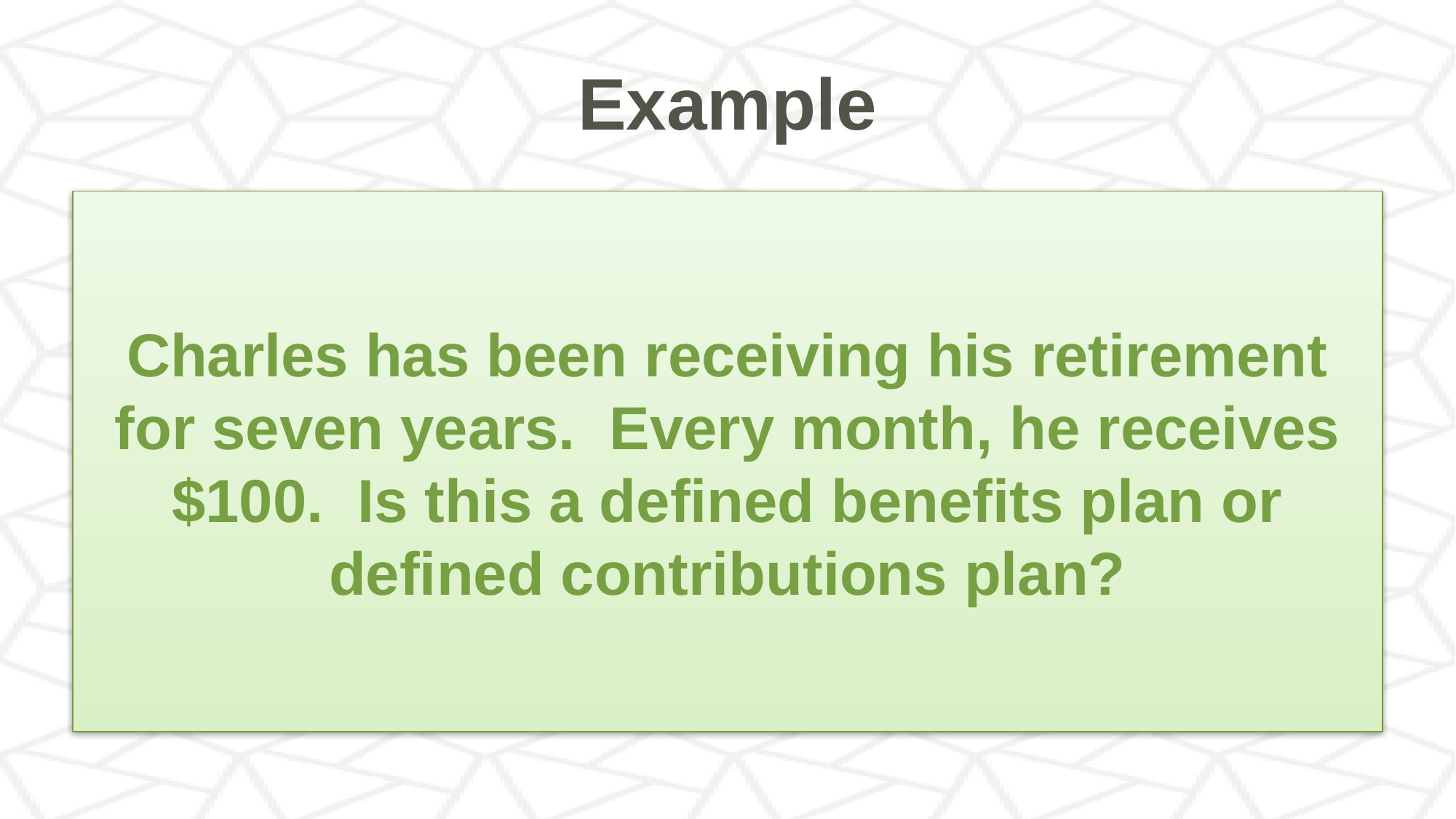

# Example
Charles has been receiving his retirement for seven years.  Every month, he receives $100.  Is this a defined benefits plan or defined contributions plan?